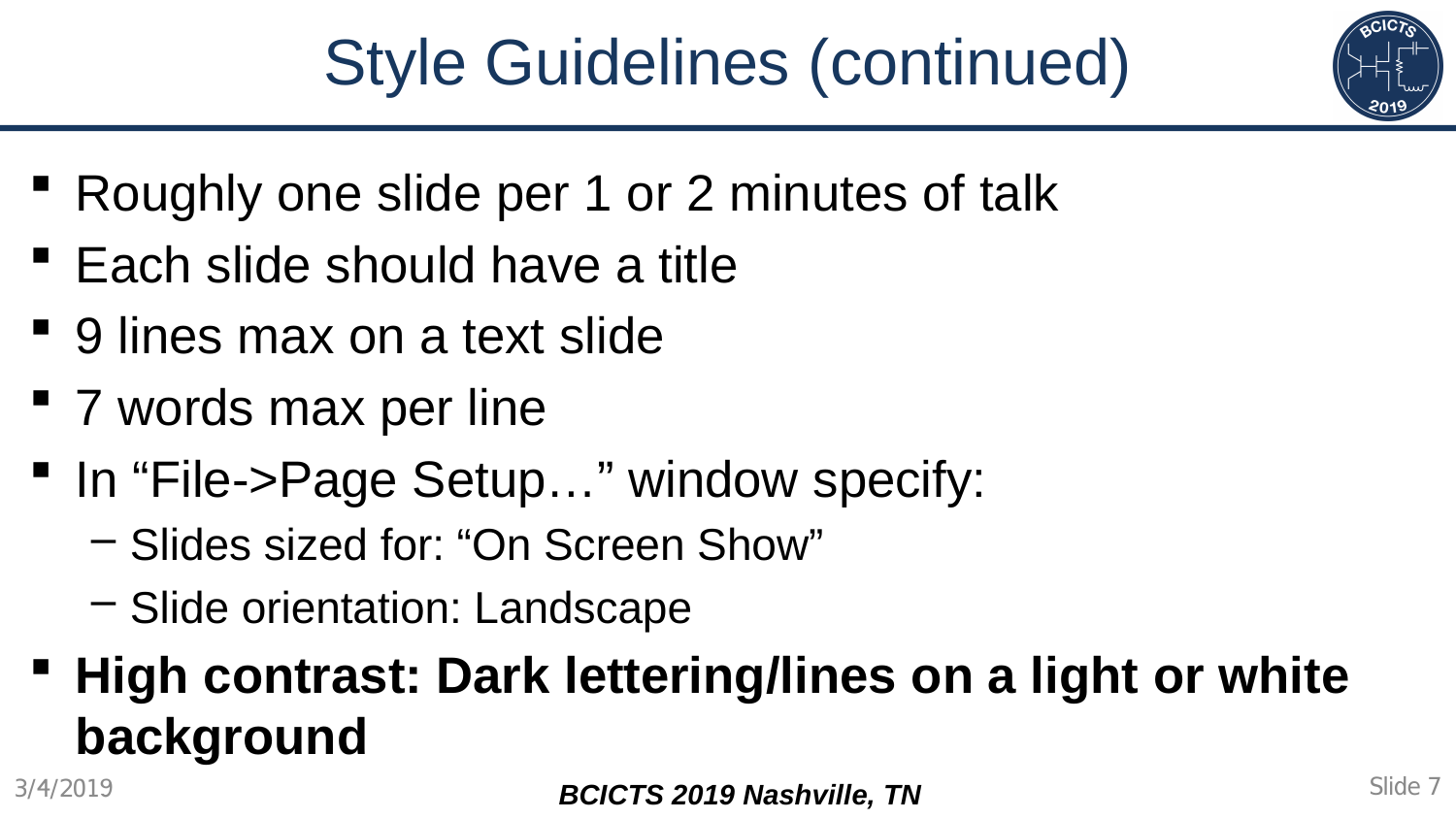

# Style Guidelines (continued)
Roughly one slide per 1 or 2 minutes of talk
Each slide should have a title
9 lines max on a text slide
7 words max per line
In “File->Page Setup…” window specify:
Slides sized for: “On Screen Show”
Slide orientation: Landscape
High contrast: Dark lettering/lines on a light or white background
Slide 7
3/4/2019